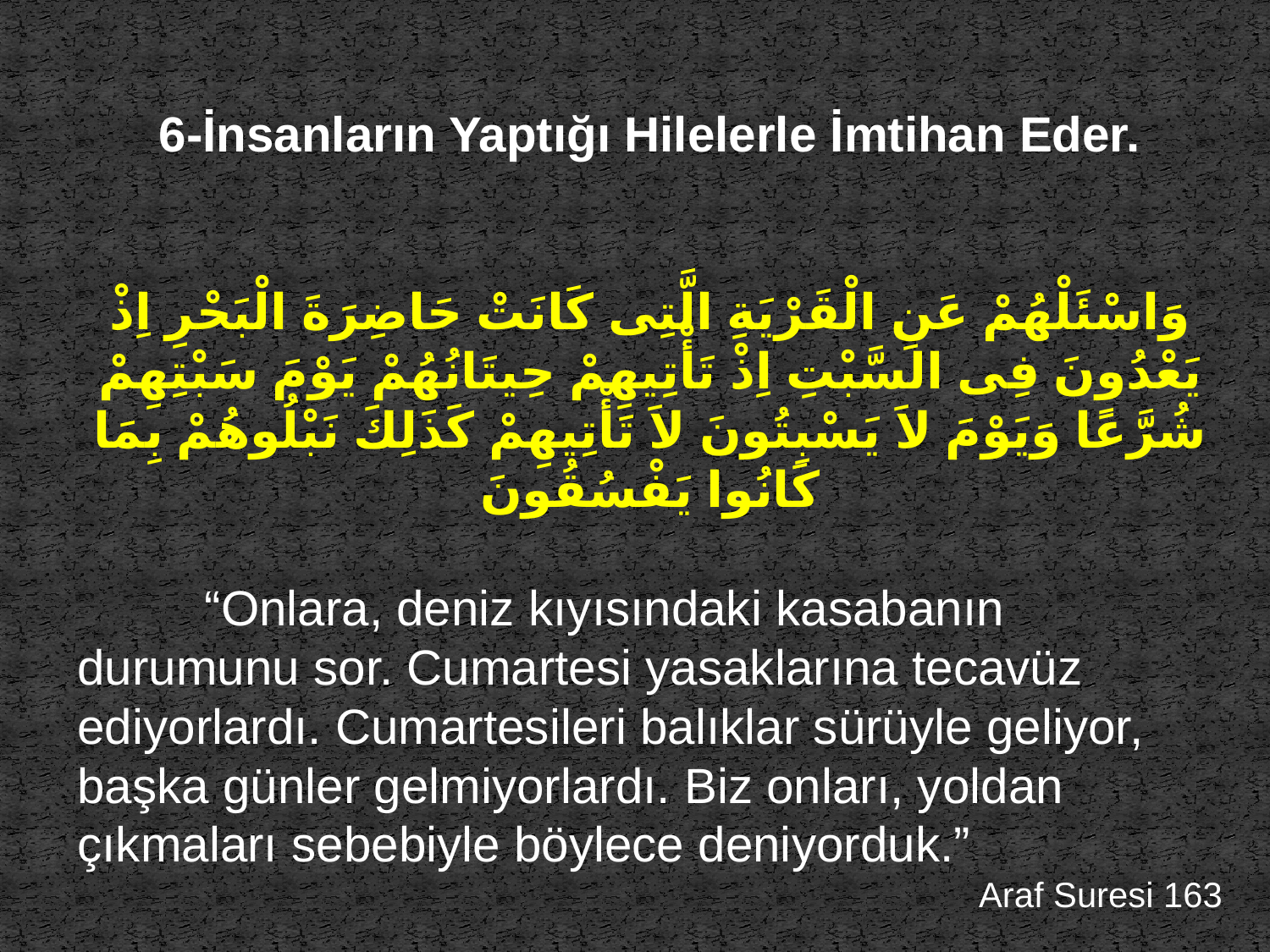

6-İnsanların Yaptığı Hilelerle İmtihan Eder.

وَاسْئَلْهُمْ عَنِ الْقَرْيَةِ الَّتِى كَانَتْ حَاضِرَةَ الْبَحْرِ اِذْ يَعْدُونَ فِى السَّبْتِ اِذْ تَأْتِيهِمْ حِيتَانُهُمْ يَوْمَ سَبْتِهِمْ شُرَّعًا وَيَوْمَ لاَ يَسْبِتُونَ لاَ تَأْتِيهِمْ كَذَلِكَ نَبْلُوهُمْ بِمَا كَانُوا يَفْسُقُونَ

	“Onlara, deniz kıyısındaki kasabanın durumunu sor. Cumartesi yasaklarına tecavüz ediyorlardı. Cumartesileri balıklar sürüyle geliyor, başka günler gelmiyorlardı. Biz onları, yoldan çıkmaları sebebiyle böylece deniyorduk.”
Araf Suresi 163
12